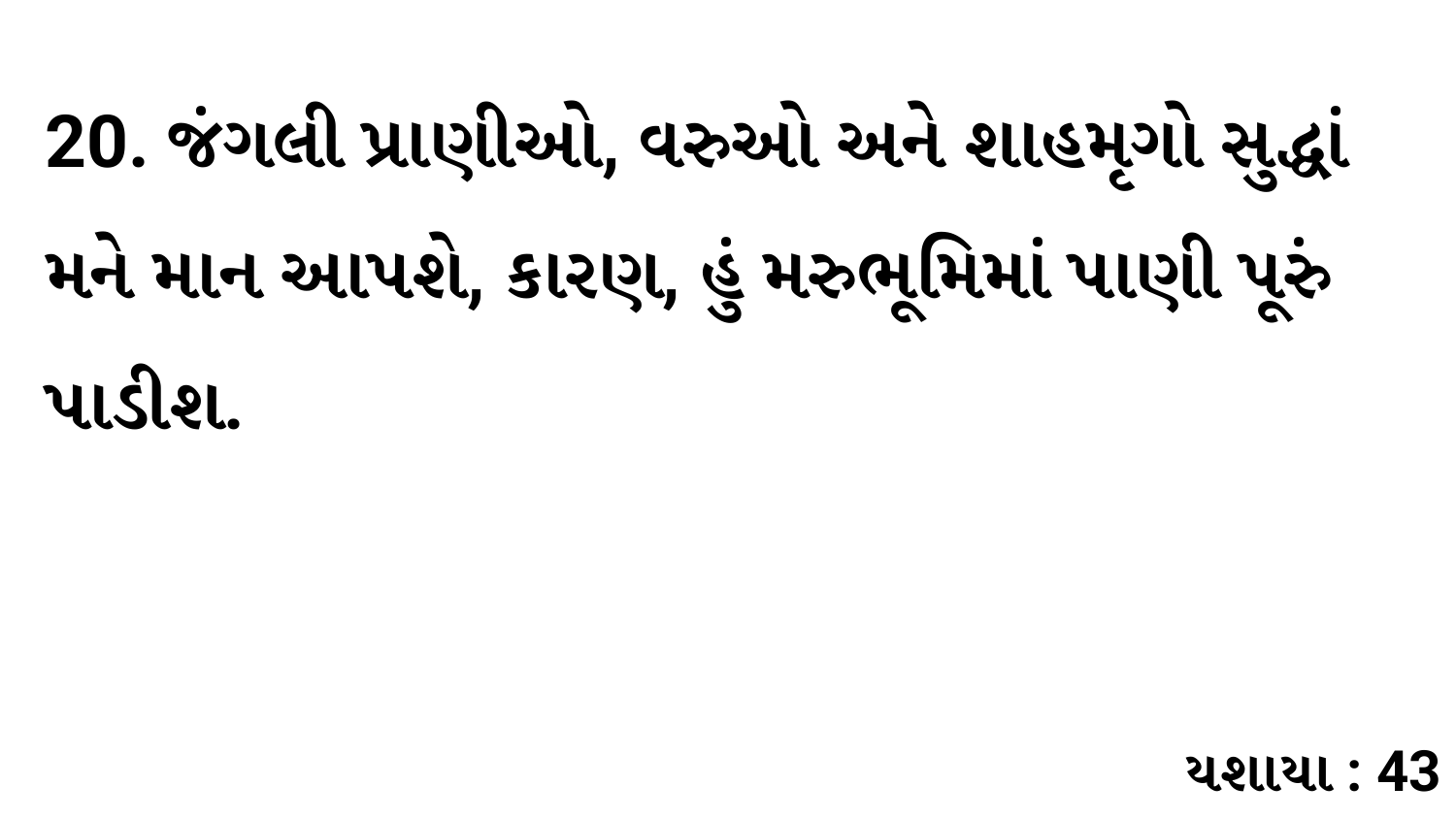

20. જંગલી પ્રાણીઓ, વરુઓ અને શાહમૃગો સુદ્ધાં મને માન આપશે, કારણ, હું મરુભૂમિમાં પાણી પૂરું પાડીશ.
યશાયા : 43